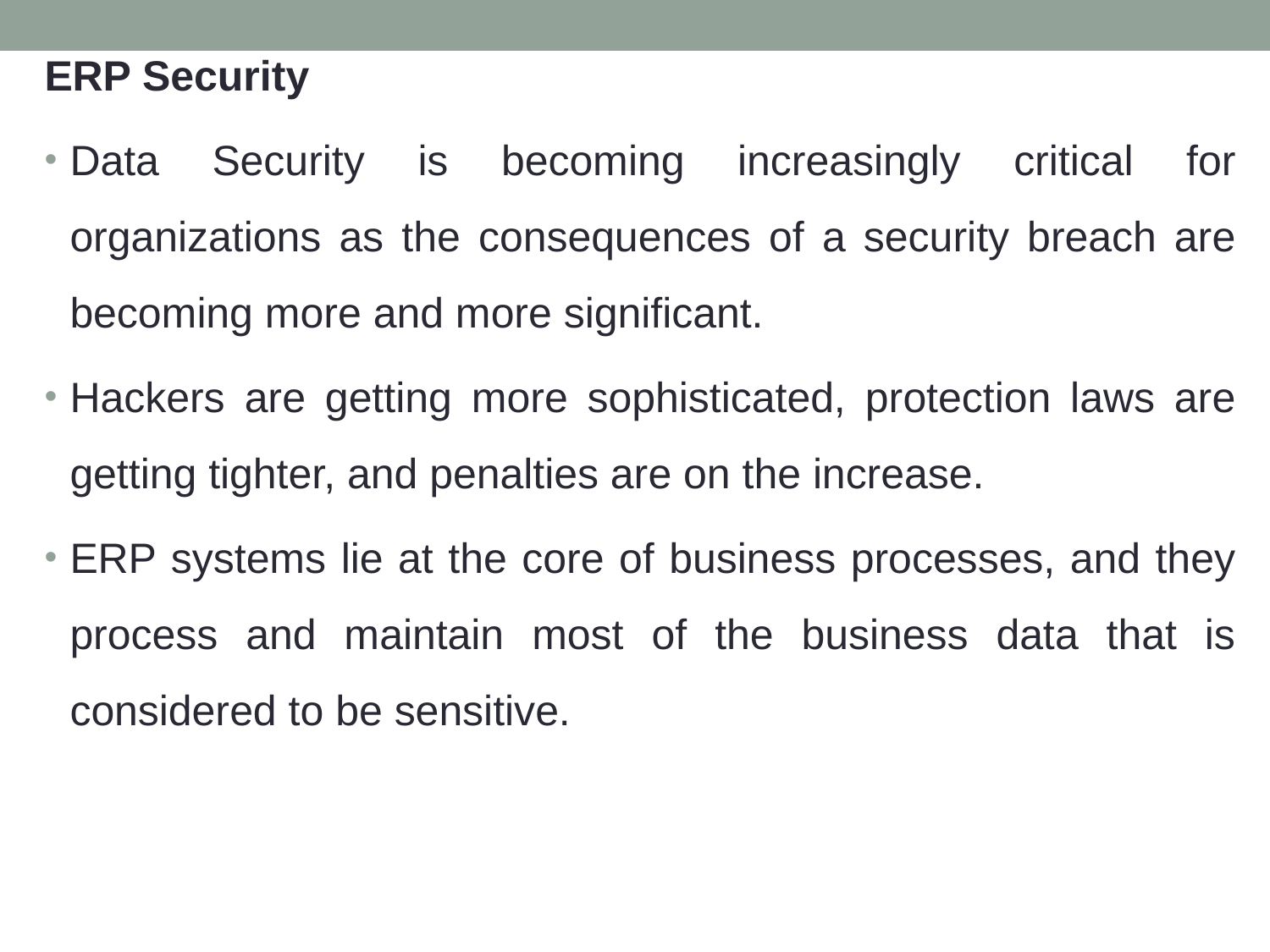

ERP Security
Data Security is becoming increasingly critical for organizations as the consequences of a security breach are becoming more and more significant.
Hackers are getting more sophisticated, protection laws are getting tighter, and penalties are on the increase.
ERP systems lie at the core of business processes, and they process and maintain most of the business data that is considered to be sensitive.